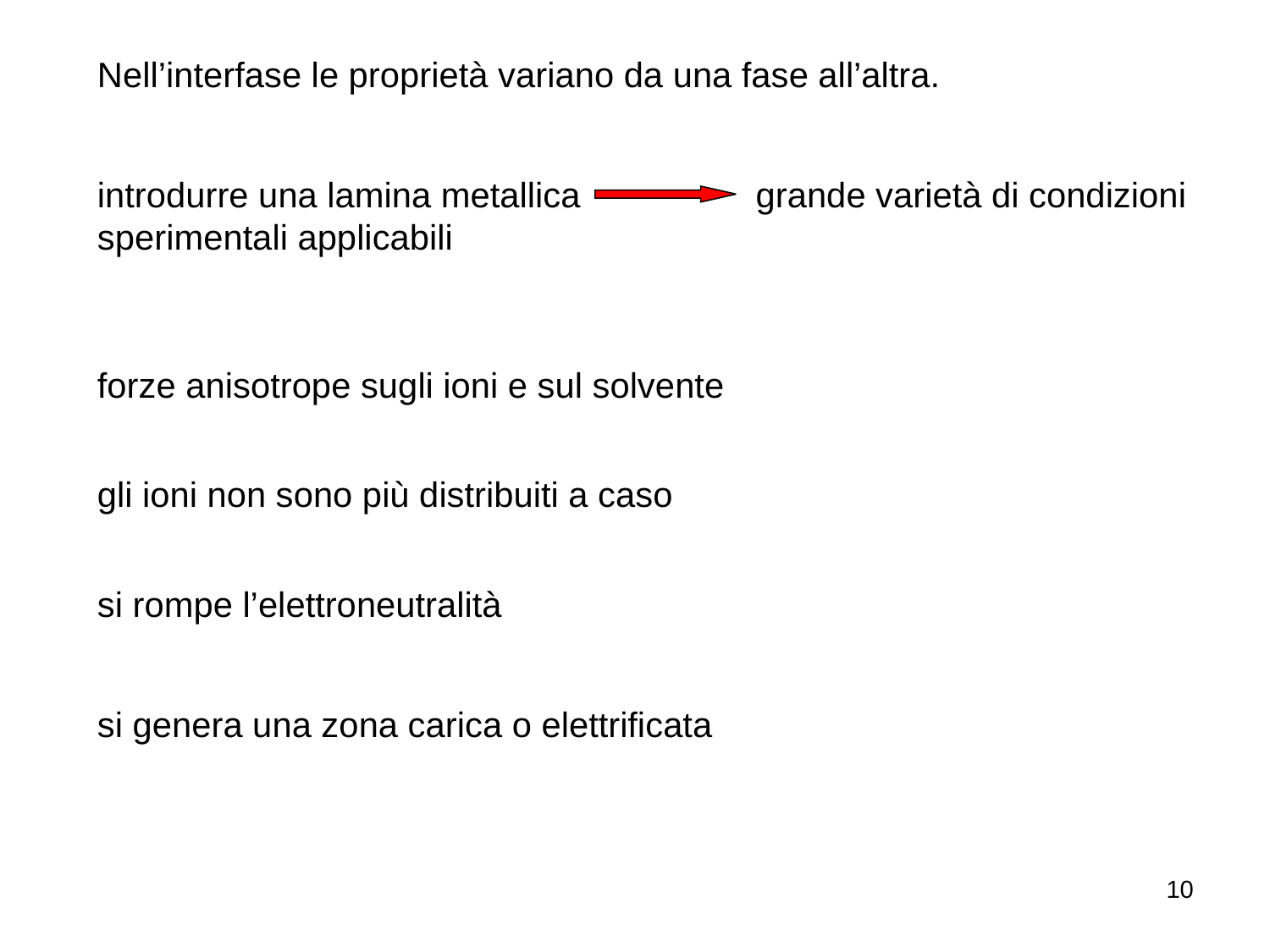

Nell’interfase le proprietà variano da una fase all’altra.
introdurre una lamina metallica                  grande varietà di condizioni sperimentali applicabili

forze anisotrope sugli ioni e sul solvente
gli ioni non sono più distribuiti a caso
si rompe l’elettroneutralità
si genera una zona carica o elettrificata
10